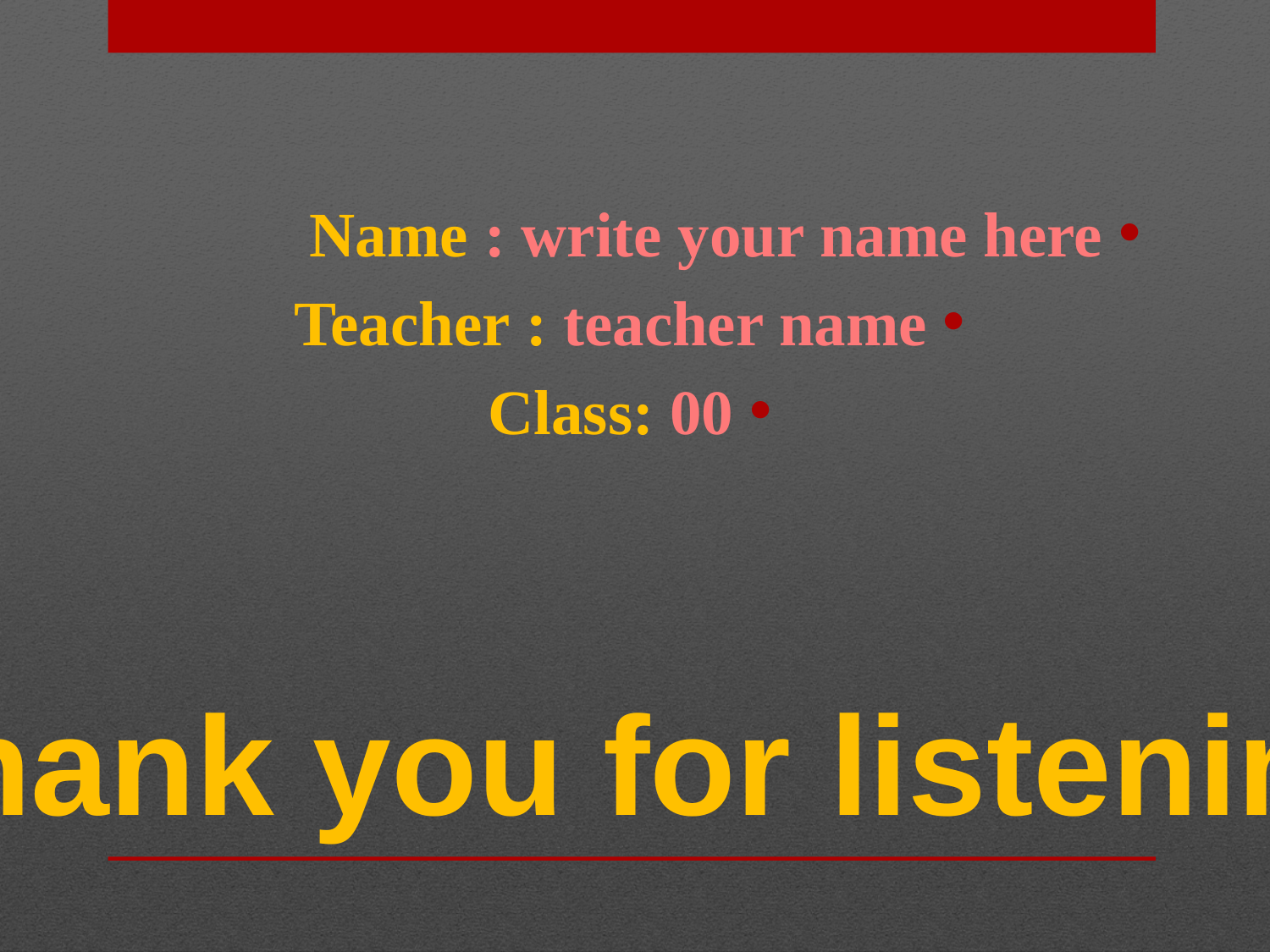

Name : write your name here
Teacher : teacher name
Class: 00

Thank you for listening